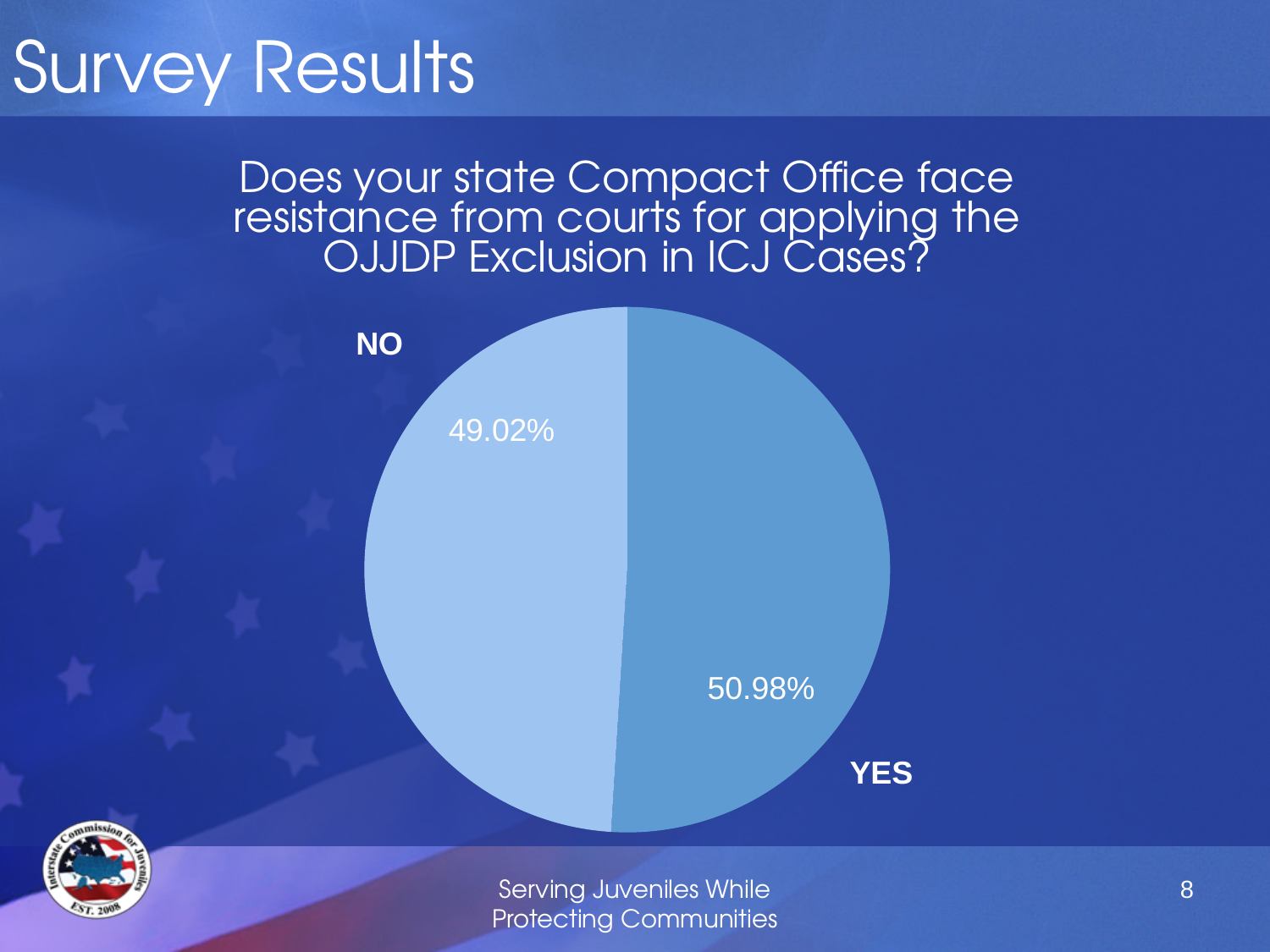

# Survey Results

### Chart: Does your state Compact Office face resistance from courts for applying the OJJDP Exclusion in ICJ Cases?

| Category | Sales |
|---|---|
| Yes | 50.98 |
| No | 49.02 |
50.98%
Serving Juveniles While Protecting Communities
8